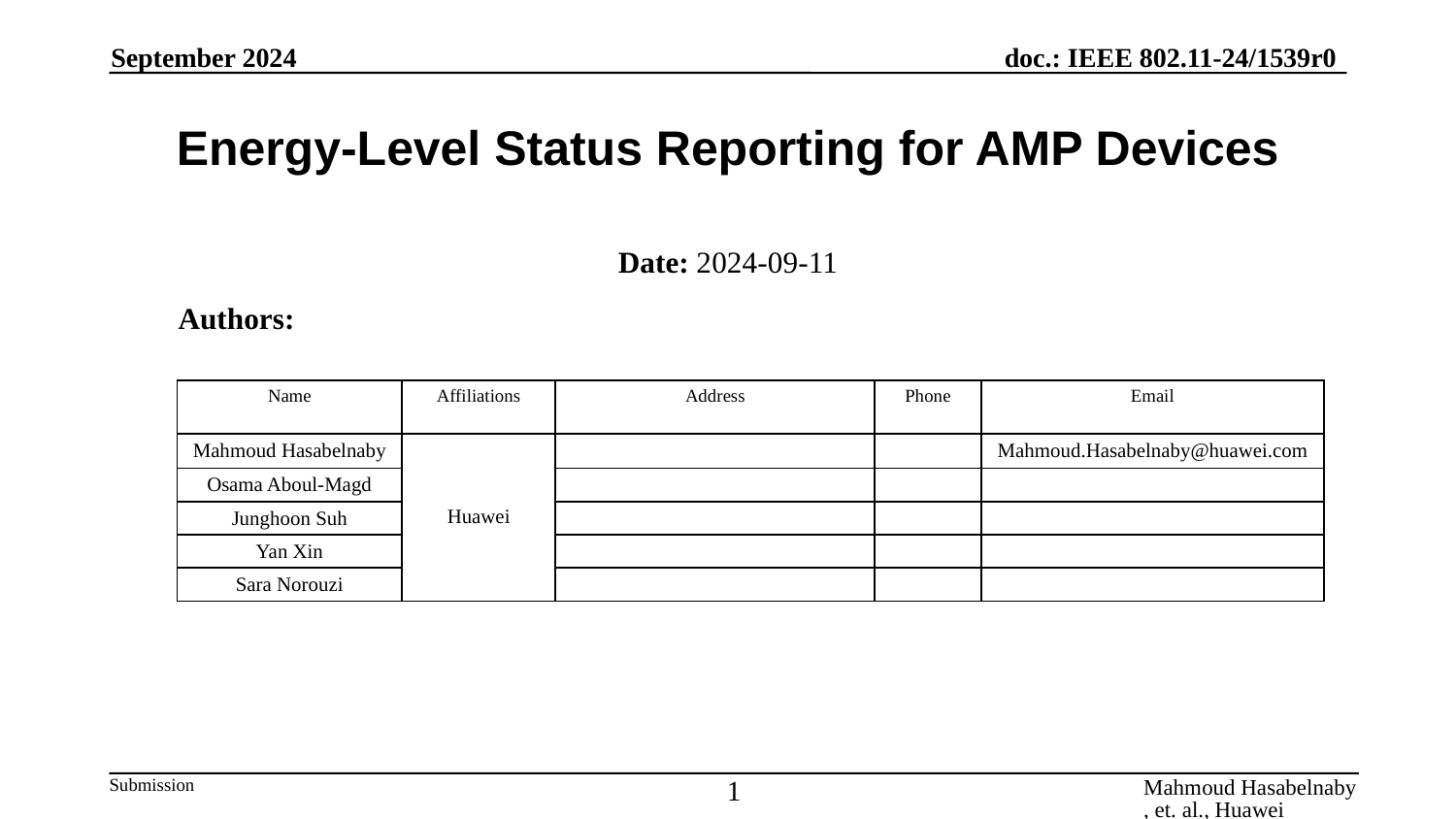

September 2024
# Energy-Level Status Reporting for AMP Devices
Date: 2024-09-11
Authors:
| Name | Affiliations | Address | Phone | Email |
| --- | --- | --- | --- | --- |
| Mahmoud Hasabelnaby | Huawei |  |  | Mahmoud.Hasabelnaby@huawei.com |
| Osama Aboul-Magd |  |  |  |  |
| Junghoon Suh |  |  |  |  |
| Yan Xin |  |  |  |  |
| Sara Norouzi |  |  |  |  |
1
Mahmoud Hasabelnaby, et. al., Huawei